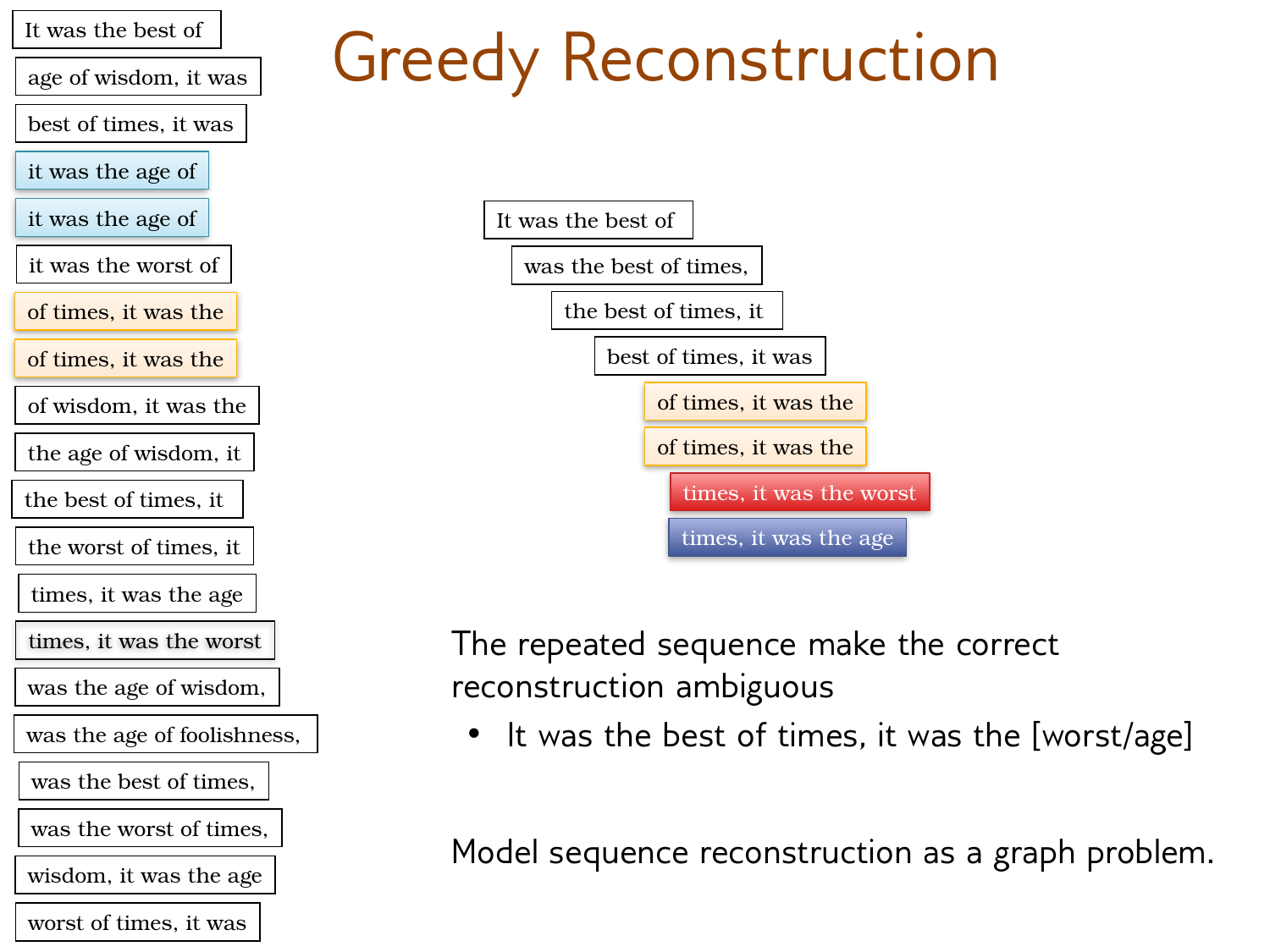

It was the best of
age of wisdom, it was
best of times, it was
it was the age of
it was the age of
it was the worst of
of times, it was the
of times, it was the
of wisdom, it was the
the age of wisdom, it
the best of times, it
the worst of times, it
times, it was the age
times, it was the worst
was the age of wisdom,
was the age of foolishness,
was the best of times,
was the worst of times,
wisdom, it was the age
worst of times, it was
# Greedy Reconstruction
It was the best of
was the best of times,
the best of times, it
best of times, it was
of times, it was the
of times, it was the
times, it was the worst
times, it was the age
	The repeated sequence make the correct reconstruction ambiguous
It was the best of times, it was the [worst/age]

	Model sequence reconstruction as a graph problem.